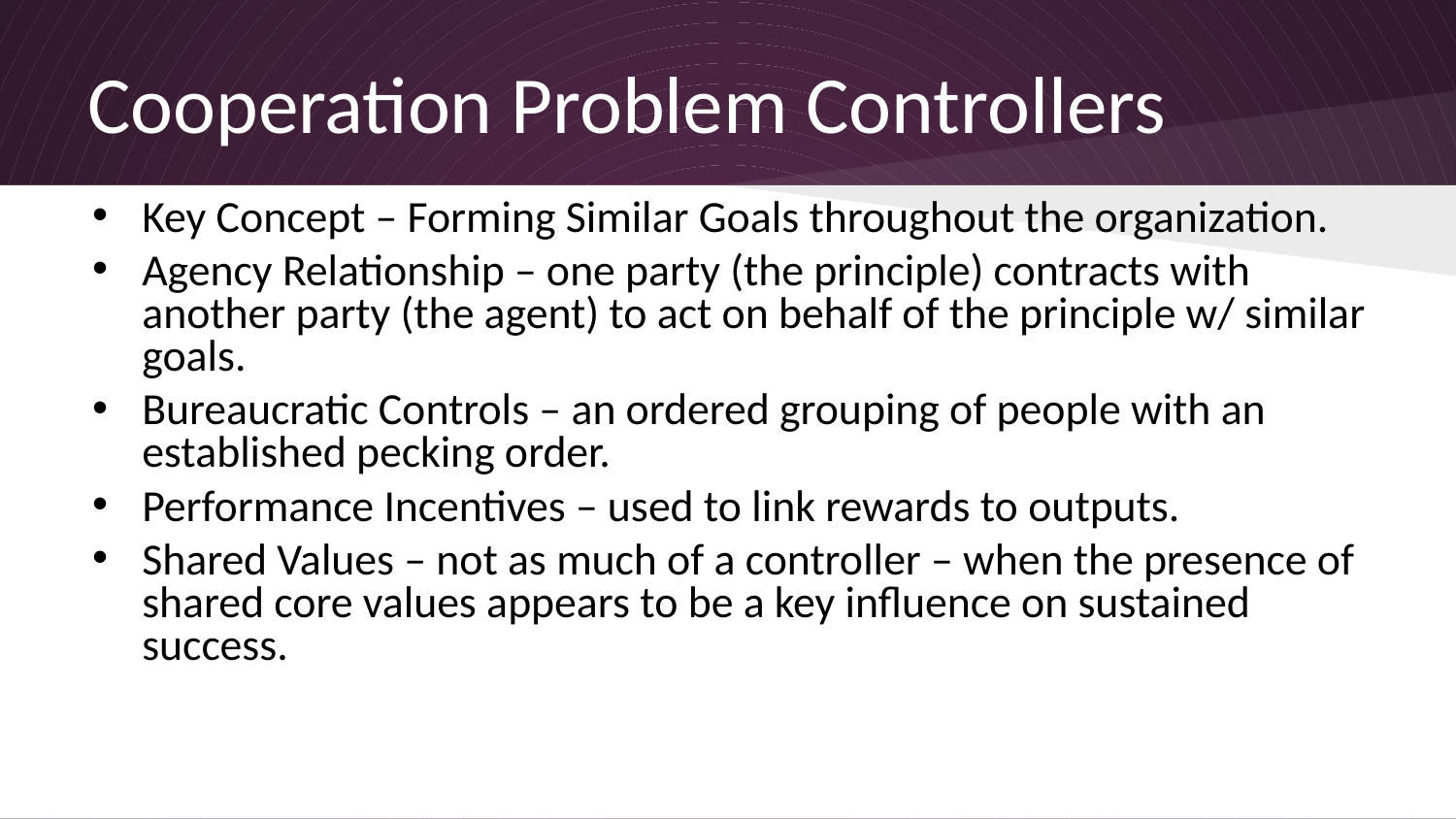

# Cooperation Problem Controllers
Key Concept – Forming Similar Goals throughout the organization.
Agency Relationship – one party (the principle) contracts with another party (the agent) to act on behalf of the principle w/ similar goals.
Bureaucratic Controls – an ordered grouping of people with an established pecking order.
Performance Incentives – used to link rewards to outputs.
Shared Values – not as much of a controller – when the presence of shared core values appears to be a key influence on sustained success.